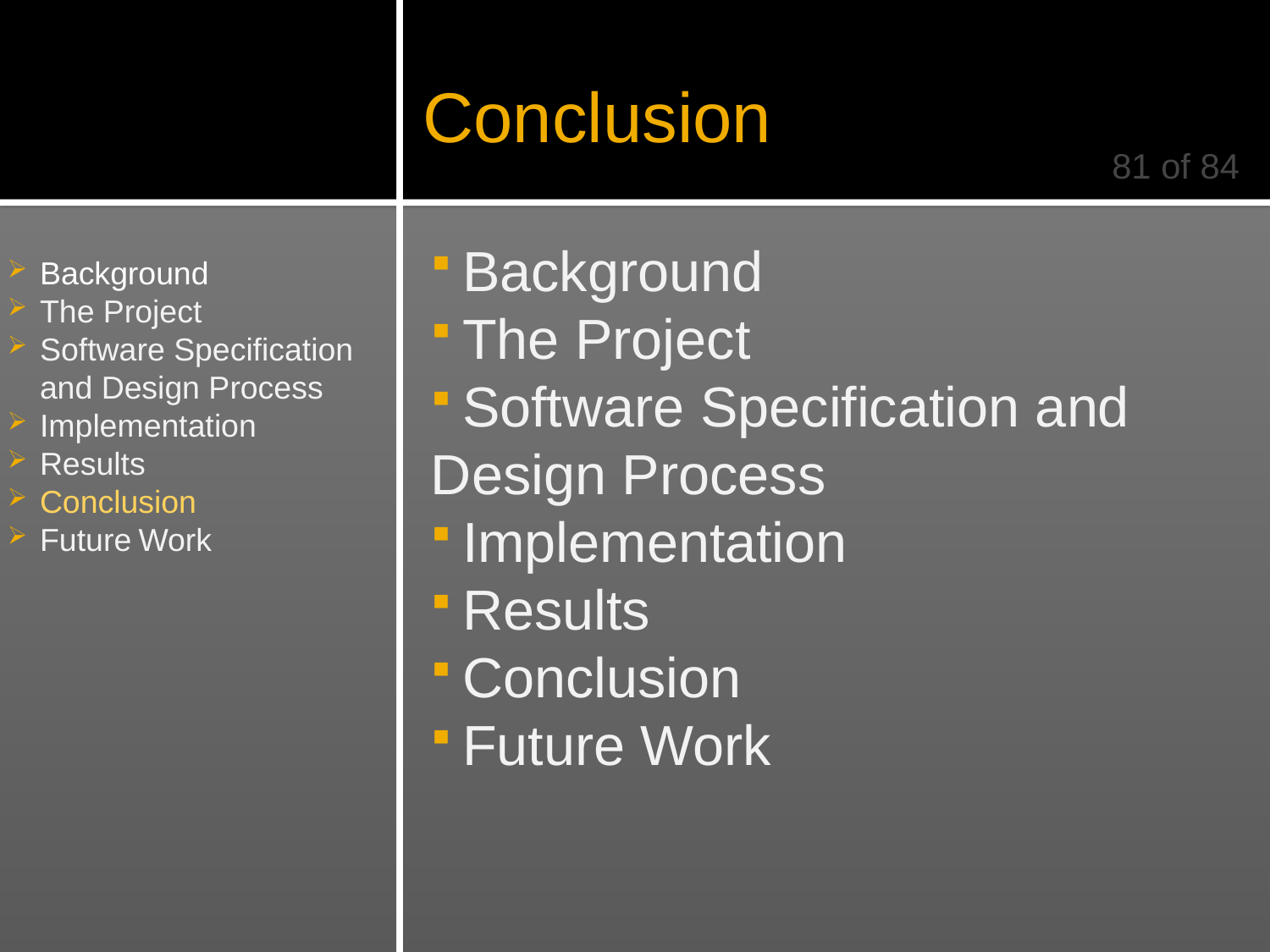

Conclusion
#
81 of 84
	Background
	The Project
	Software Specification and 	Design Process
	Implementation
	Results
	Conclusion
	Future Work

	Background
	The Project
	Software Specification
	and Design Process
	Implementation
	Results
	Conclusion
	Future Work